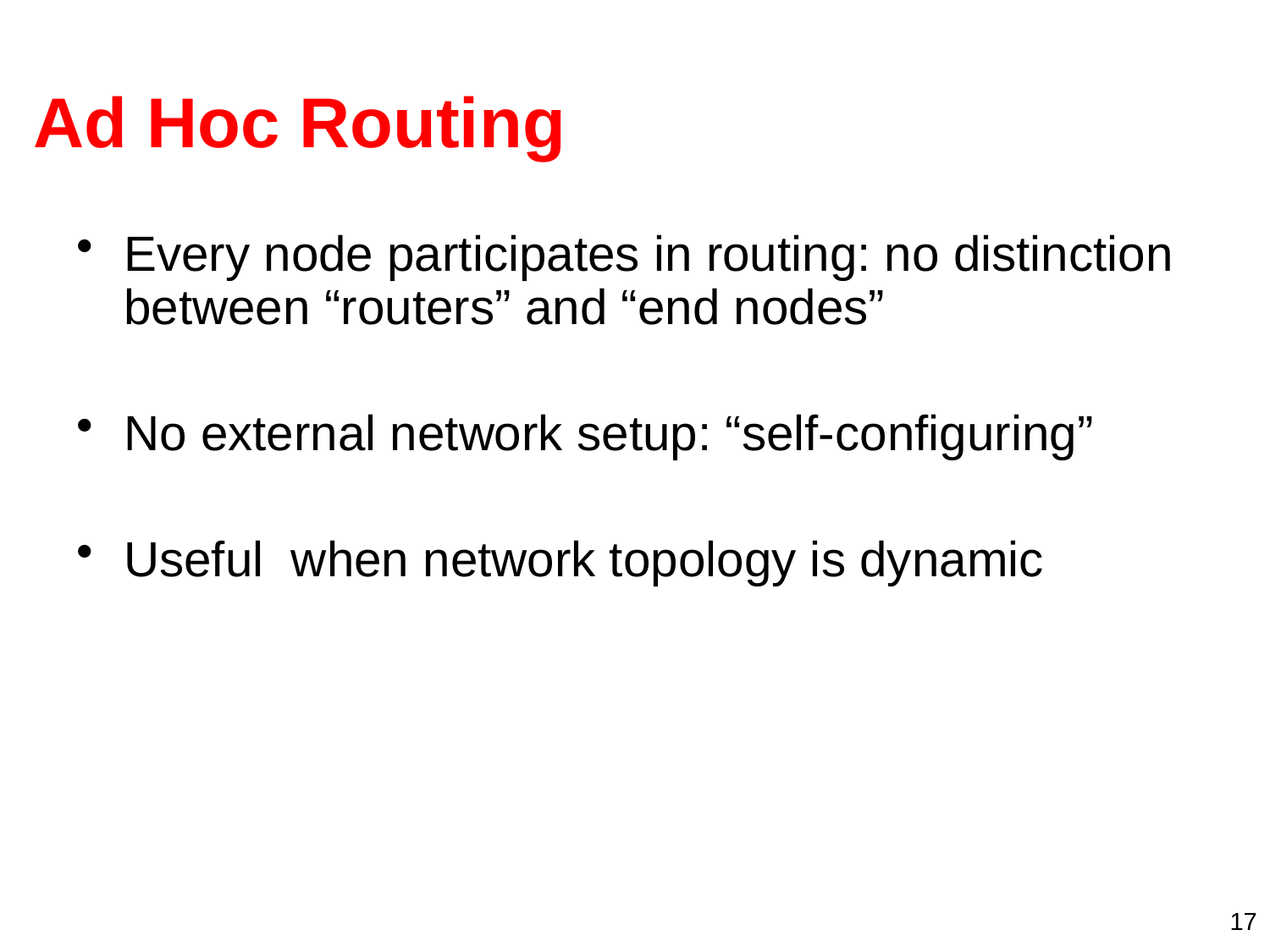

# Ad Hoc Routing
Every node participates in routing: no distinction between “routers” and “end nodes”

No external network setup: “self-configuring”

Useful  when network topology is dynamic
17